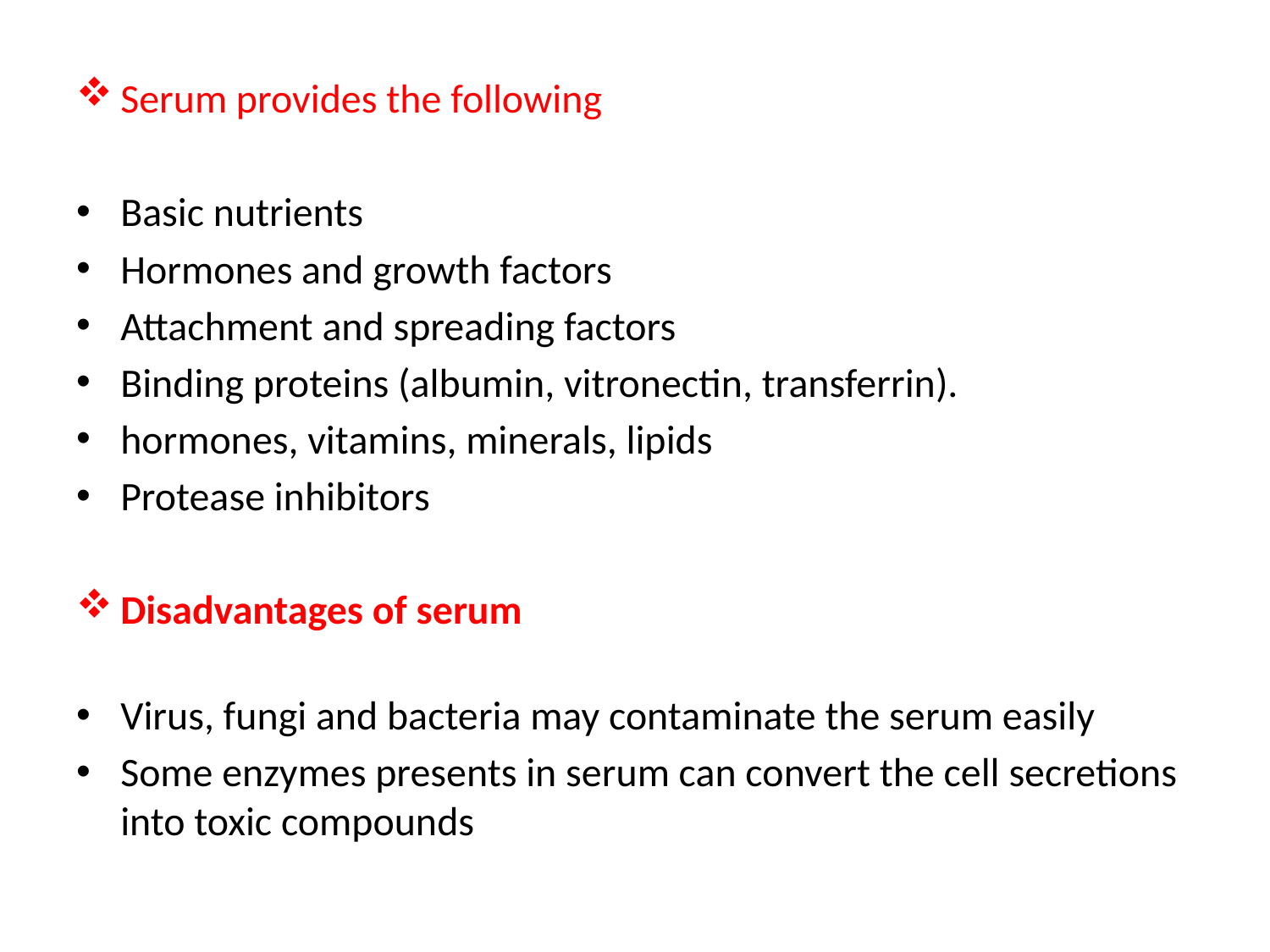

Serum provides the following

Basic nutrients
Hormones and growth factors
Attachment and spreading factors
Binding proteins (albumin, vitronectin, transferrin).
hormones, vitamins, minerals, lipids
Protease inhibitors

Disadvantages of serum
Virus, fungi and bacteria may contaminate the serum easily
Some enzymes presents in serum can convert the cell secretions into toxic compounds